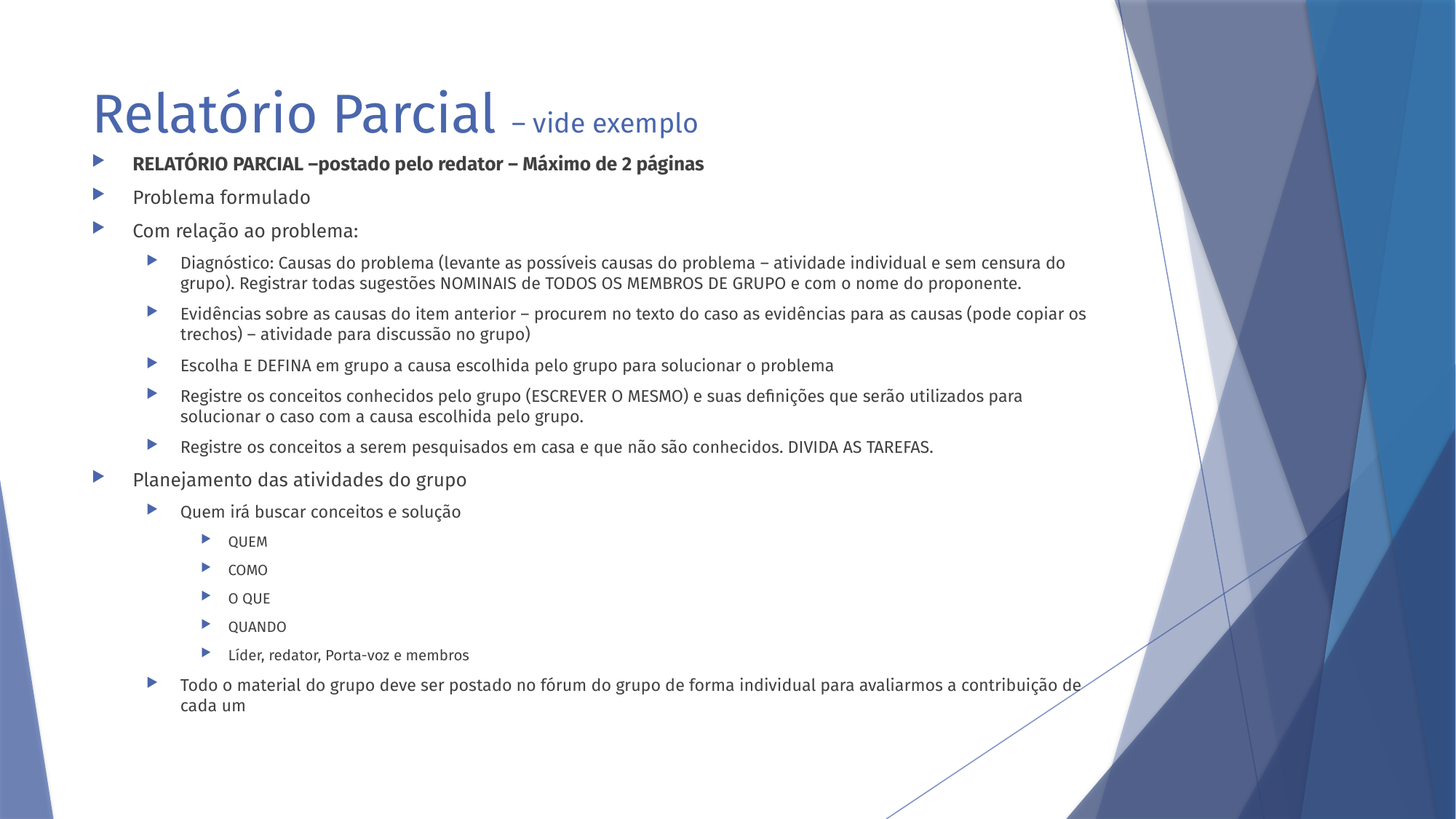

# Relatório Parcial – vide exemplo
RELATÓRIO PARCIAL –postado pelo redator – Máximo de 2 páginas
Problema formulado
Com relação ao problema:
Diagnóstico: Causas do problema (levante as possíveis causas do problema – atividade individual e sem censura do grupo). Registrar todas sugestões NOMINAIS de TODOS OS MEMBROS DE GRUPO e com o nome do proponente.
Evidências sobre as causas do item anterior – procurem no texto do caso as evidências para as causas (pode copiar os trechos) – atividade para discussão no grupo)
Escolha E DEFINA em grupo a causa escolhida pelo grupo para solucionar o problema
Registre os conceitos conhecidos pelo grupo (ESCREVER O MESMO) e suas definições que serão utilizados para solucionar o caso com a causa escolhida pelo grupo.
Registre os conceitos a serem pesquisados em casa e que não são conhecidos. DIVIDA AS TAREFAS.
Planejamento das atividades do grupo
Quem irá buscar conceitos e solução
QUEM
COMO
O QUE
QUANDO
Líder, redator, Porta-voz e membros
Todo o material do grupo deve ser postado no fórum do grupo de forma individual para avaliarmos a contribuição de cada um